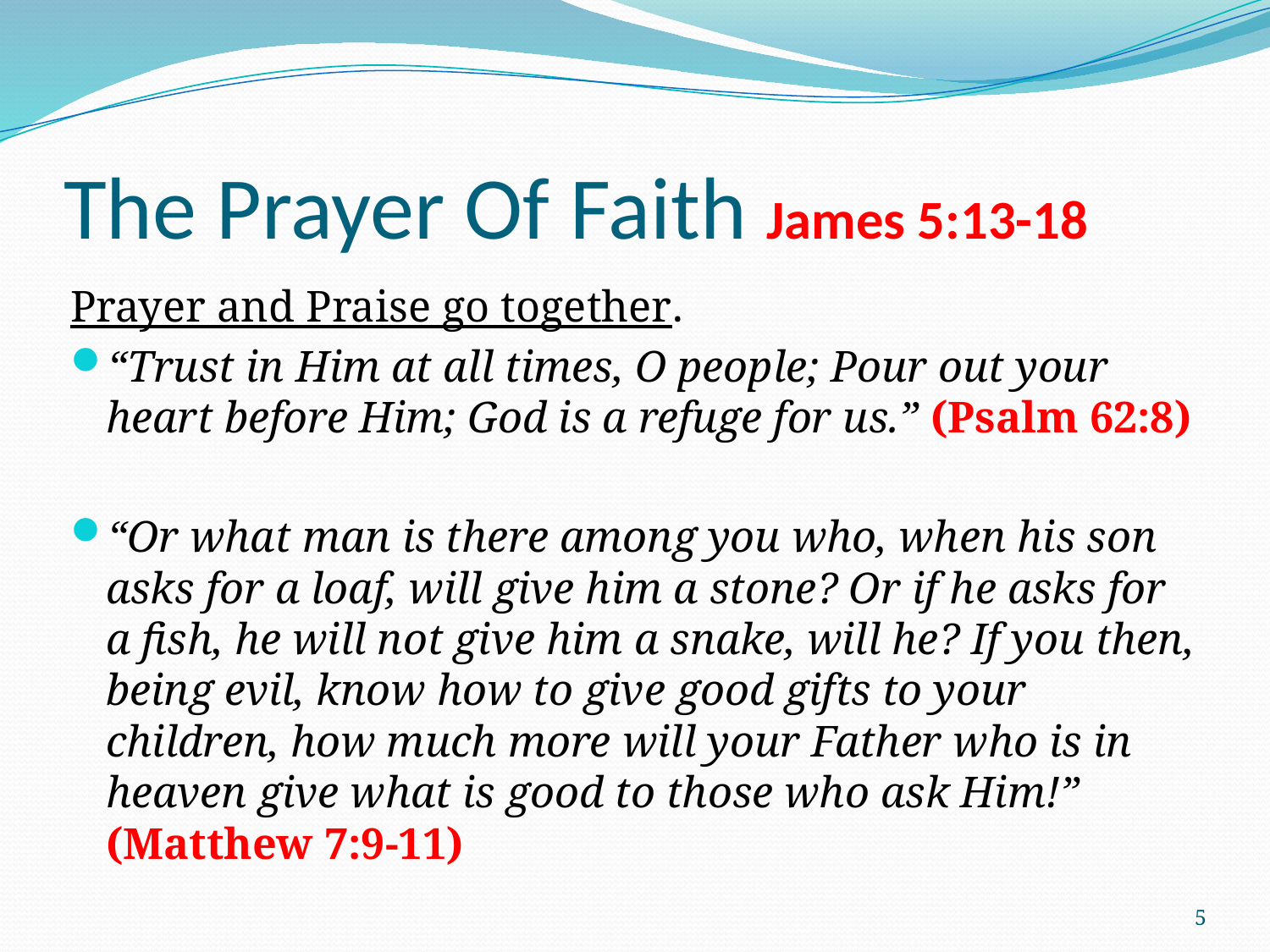

# The Prayer Of Faith James 5:13-18
Prayer and Praise go together.
“Trust in Him at all times, O people; Pour out your heart before Him; God is a refuge for us.” (Psalm 62:8)

“Or what man is there among you who, when his son asks for a loaf, will give him a stone? Or if he asks for a fish, he will not give him a snake, will he? If you then, being evil, know how to give good gifts to your children, how much more will your Father who is in heaven give what is good to those who ask Him!” (Matthew 7:9-11)
5